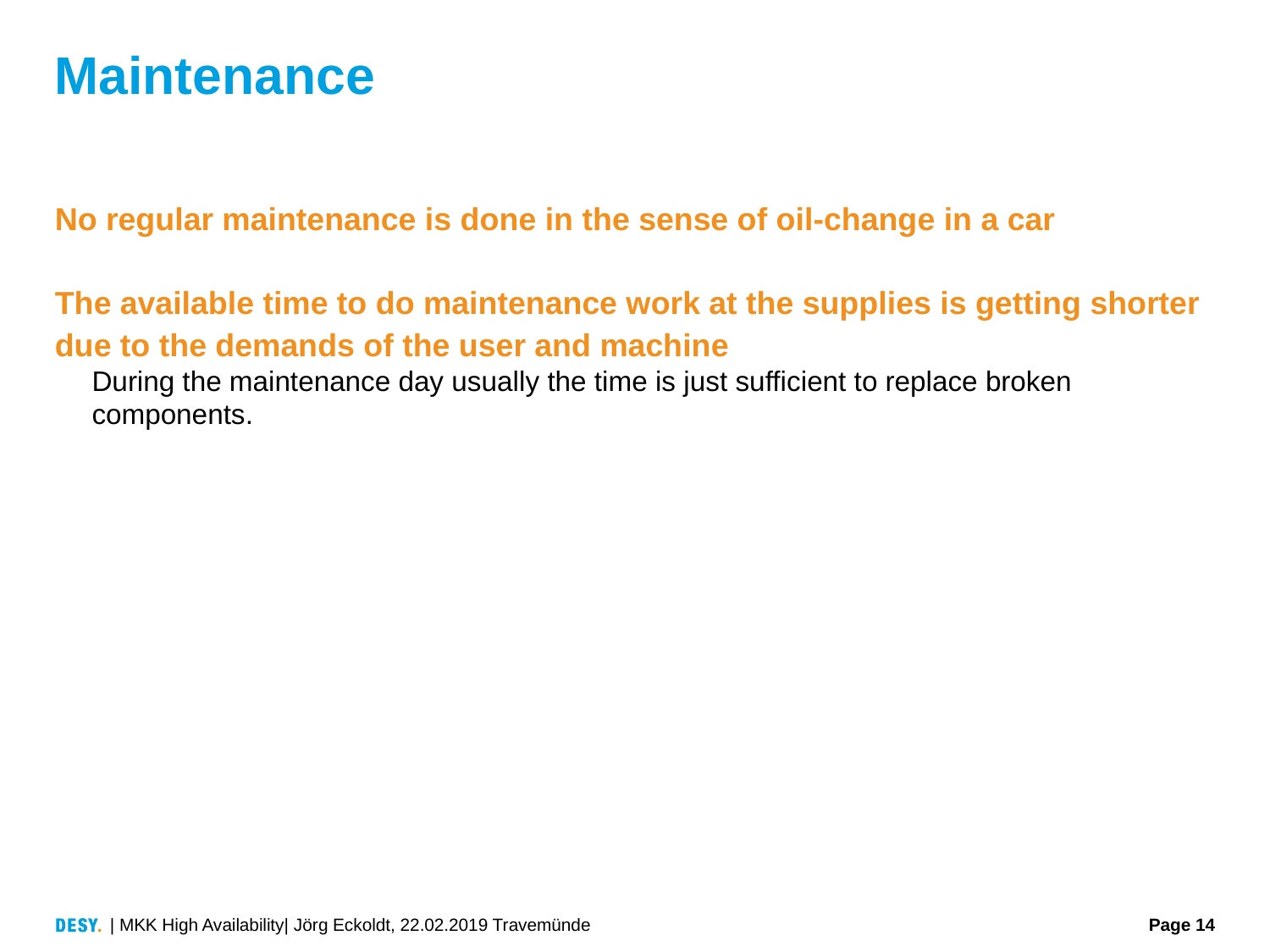

# Maintenance

No regular maintenance is done in the sense of oil-change in a car

The available time to do maintenance work at the supplies is getting shorter due to the demands of the user and machine
During the maintenance day usually the time is just sufficient to replace broken components.
| MKK High Availability| Jörg Eckoldt, 22.02.2019 Travemünde